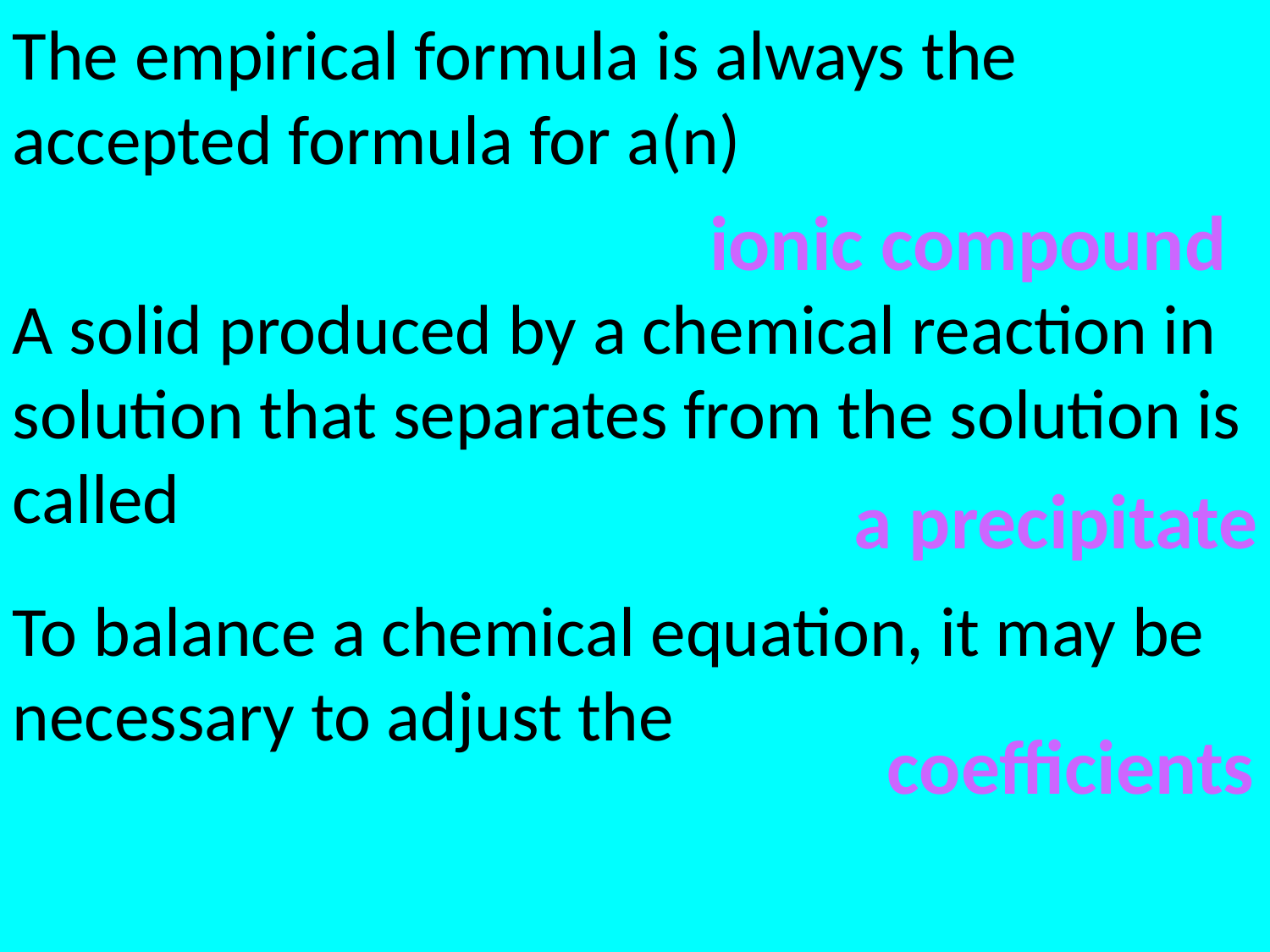

The empirical formula is always the accepted formula for a(n)
ionic compound
A solid produced by a chemical reaction in solution that separates from the solution is called
a precipitate
To balance a chemical equation, it may be necessary to adjust the
coefficients